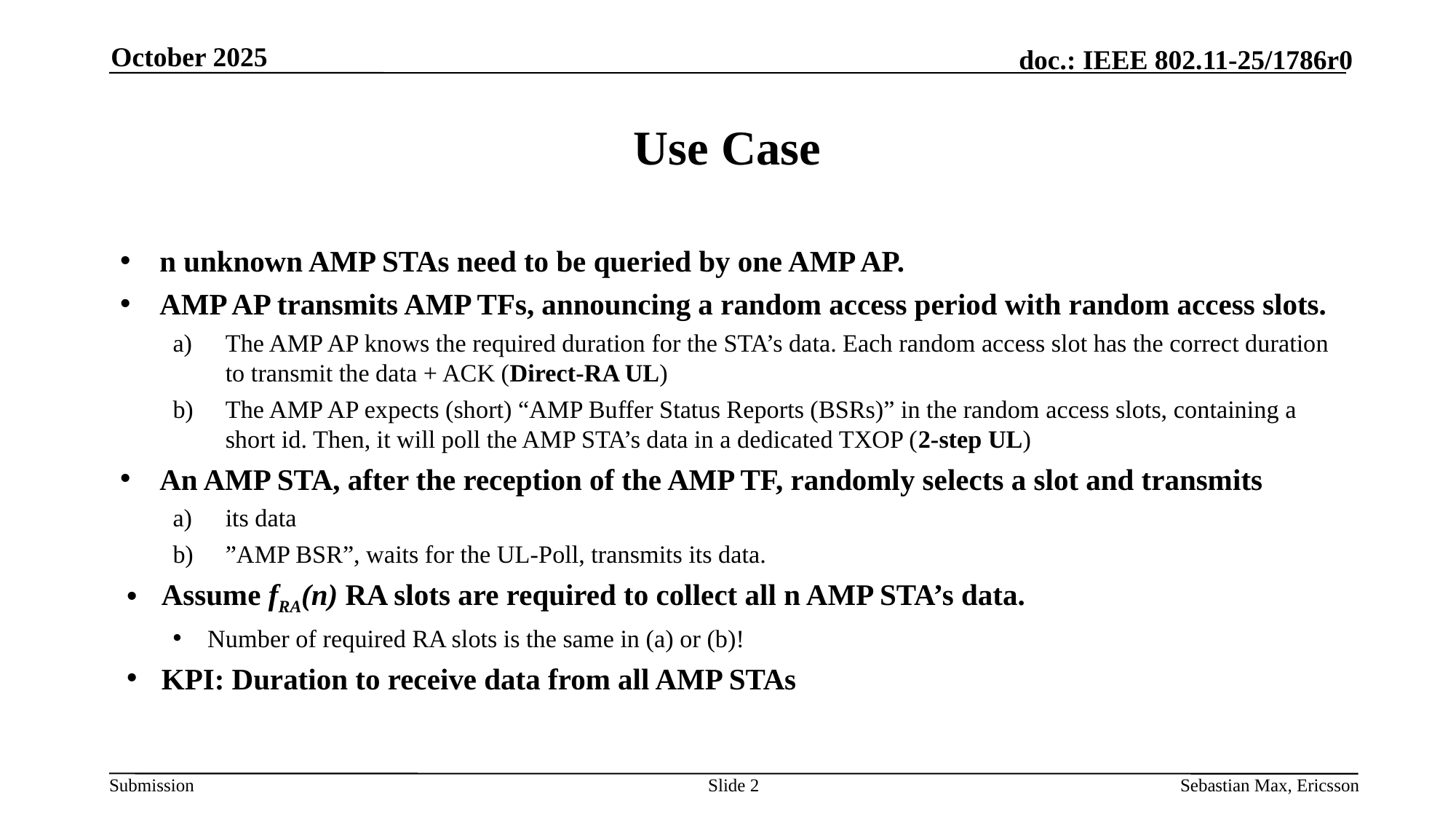

October 2025
# Use Case
n unknown AMP STAs need to be queried by one AMP AP.
AMP AP transmits AMP TFs, announcing a random access period with random access slots.
The AMP AP knows the required duration for the STA’s data. Each random access slot has the correct duration to transmit the data + ACK (Direct-RA UL)
The AMP AP expects (short) “AMP Buffer Status Reports (BSRs)” in the random access slots, containing a short id. Then, it will poll the AMP STA’s data in a dedicated TXOP (2-step UL)
An AMP STA, after the reception of the AMP TF, randomly selects a slot and transmits
its data
”AMP BSR”, waits for the UL-Poll, transmits its data.
Assume fRA(n) RA slots are required to collect all n AMP STA’s data.
Number of required RA slots is the same in (a) or (b)!
KPI: Duration to receive data from all AMP STAs

Slide 2
Sebastian Max, Ericsson